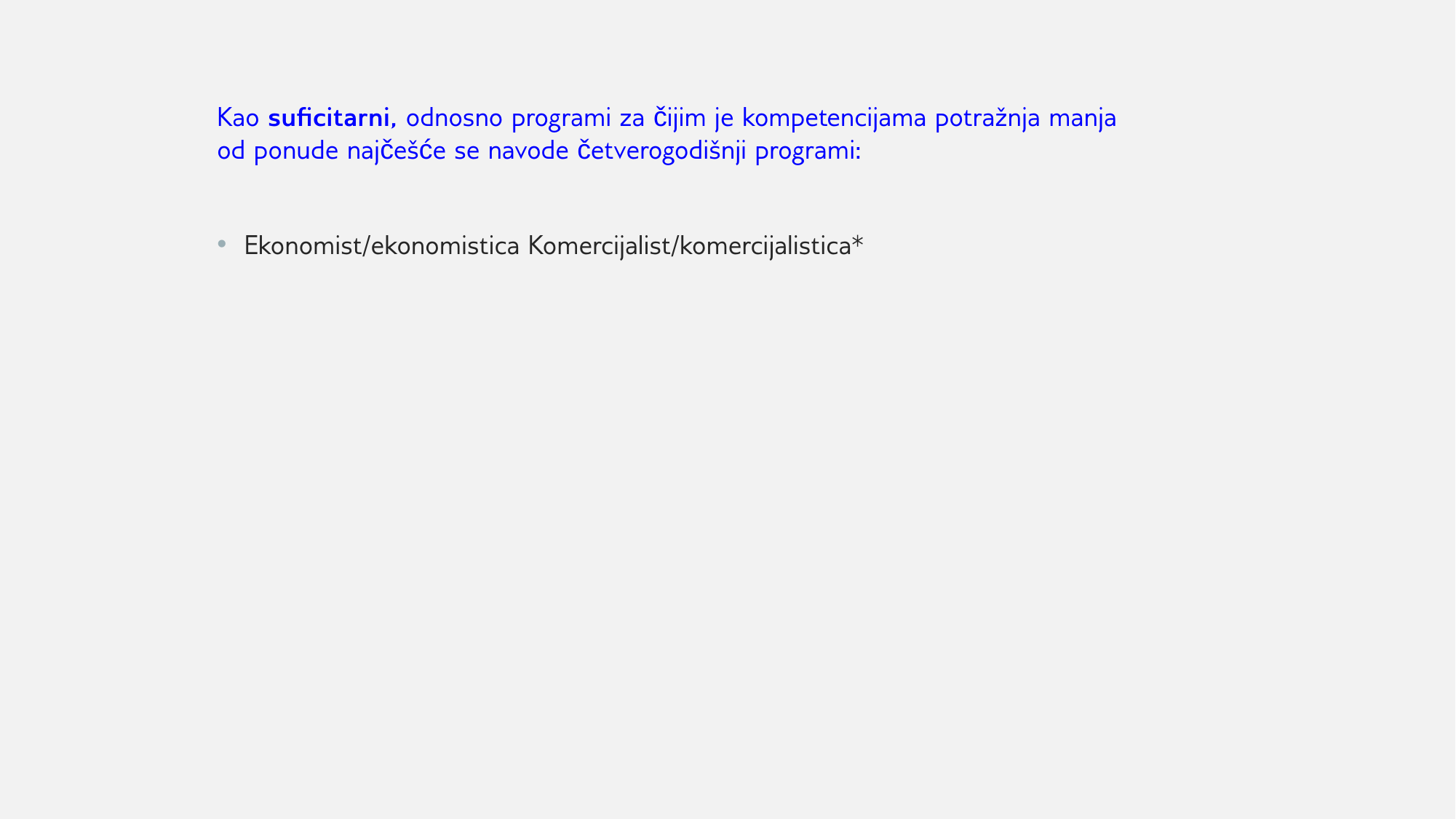

Kao suficitarni, odnosno programi za čijim je kompetencijama potražnja manja od ponude najčešće se navode četverogodišnji programi:

Ekonomist/ekonomistica Komercijalist/komercijalistica*